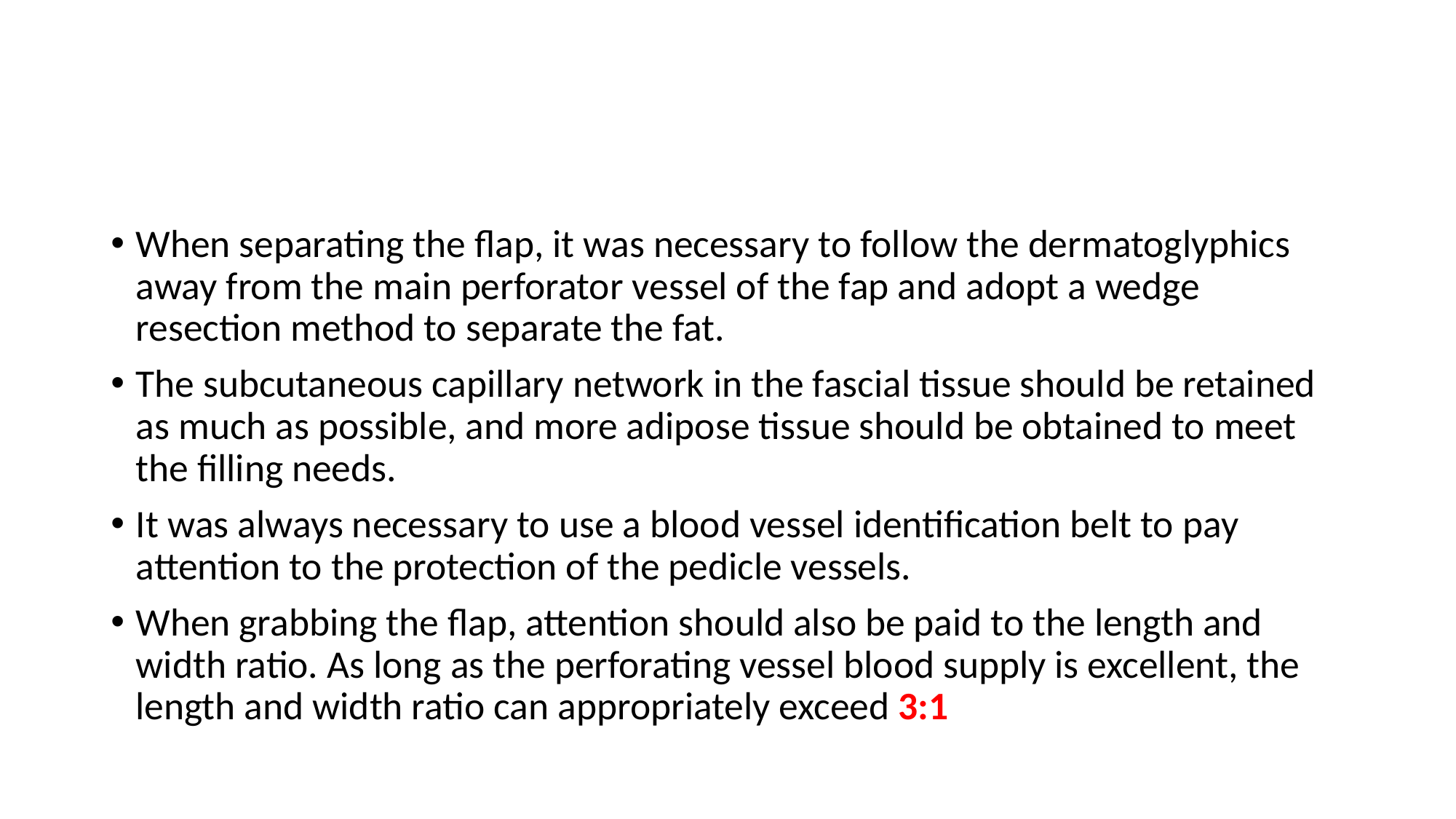

#
When separating the flap, it was necessary to follow the dermatoglyphics away from the main perforator vessel of the fap and adopt a wedge resection method to separate the fat.
The subcutaneous capillary network in the fascial tissue should be retained as much as possible, and more adipose tissue should be obtained to meet the filling needs.
It was always necessary to use a blood vessel identification belt to pay attention to the protection of the pedicle vessels.
When grabbing the flap, attention should also be paid to the length and width ratio. As long as the perforating vessel blood supply is excellent, the length and width ratio can appropriately exceed 3:1